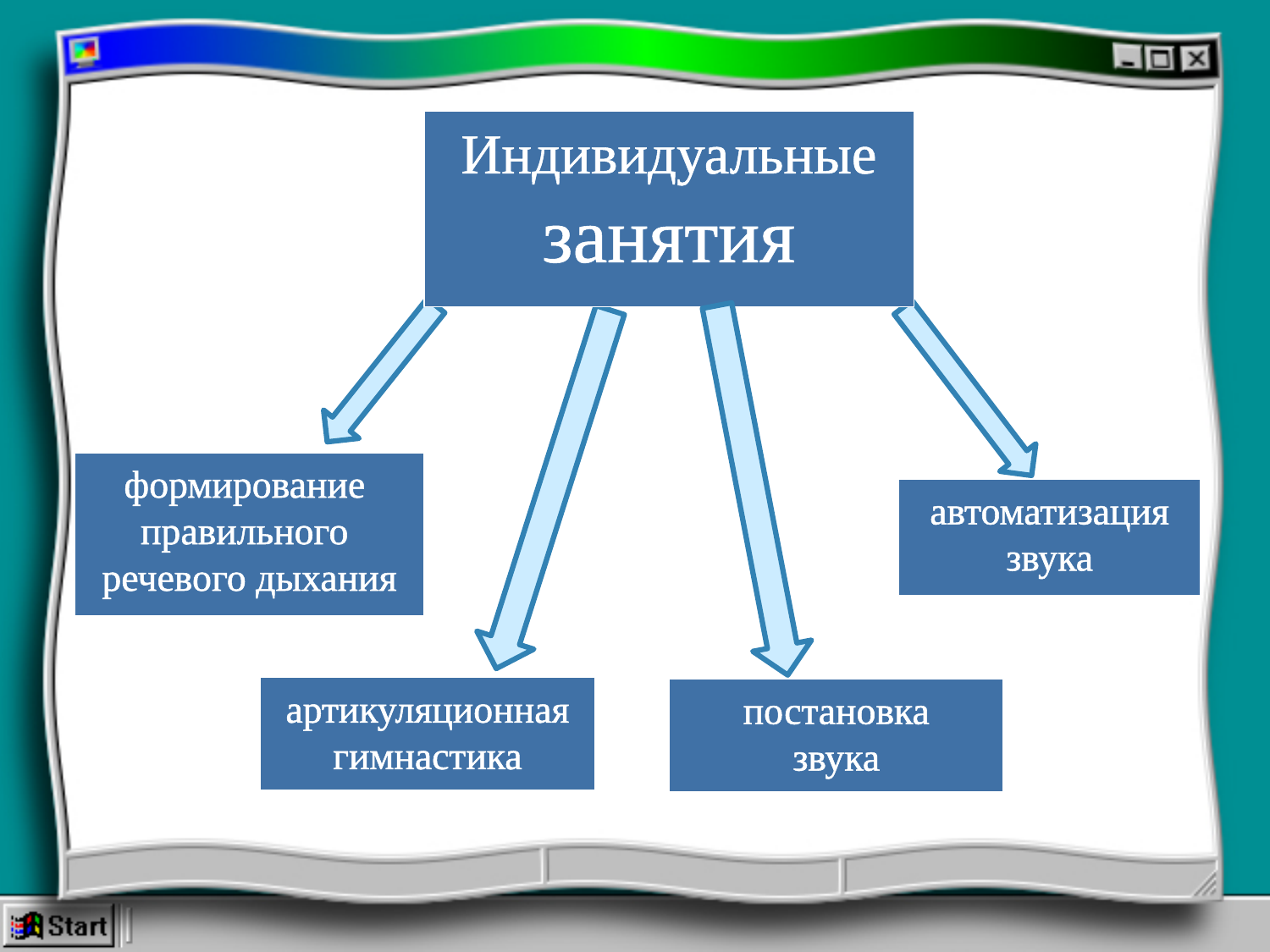

Индивидуальные
занятия

формирование
правильного
речевого дыхания
автоматизация звука
артикуляционная гимнастика
постановка
звука